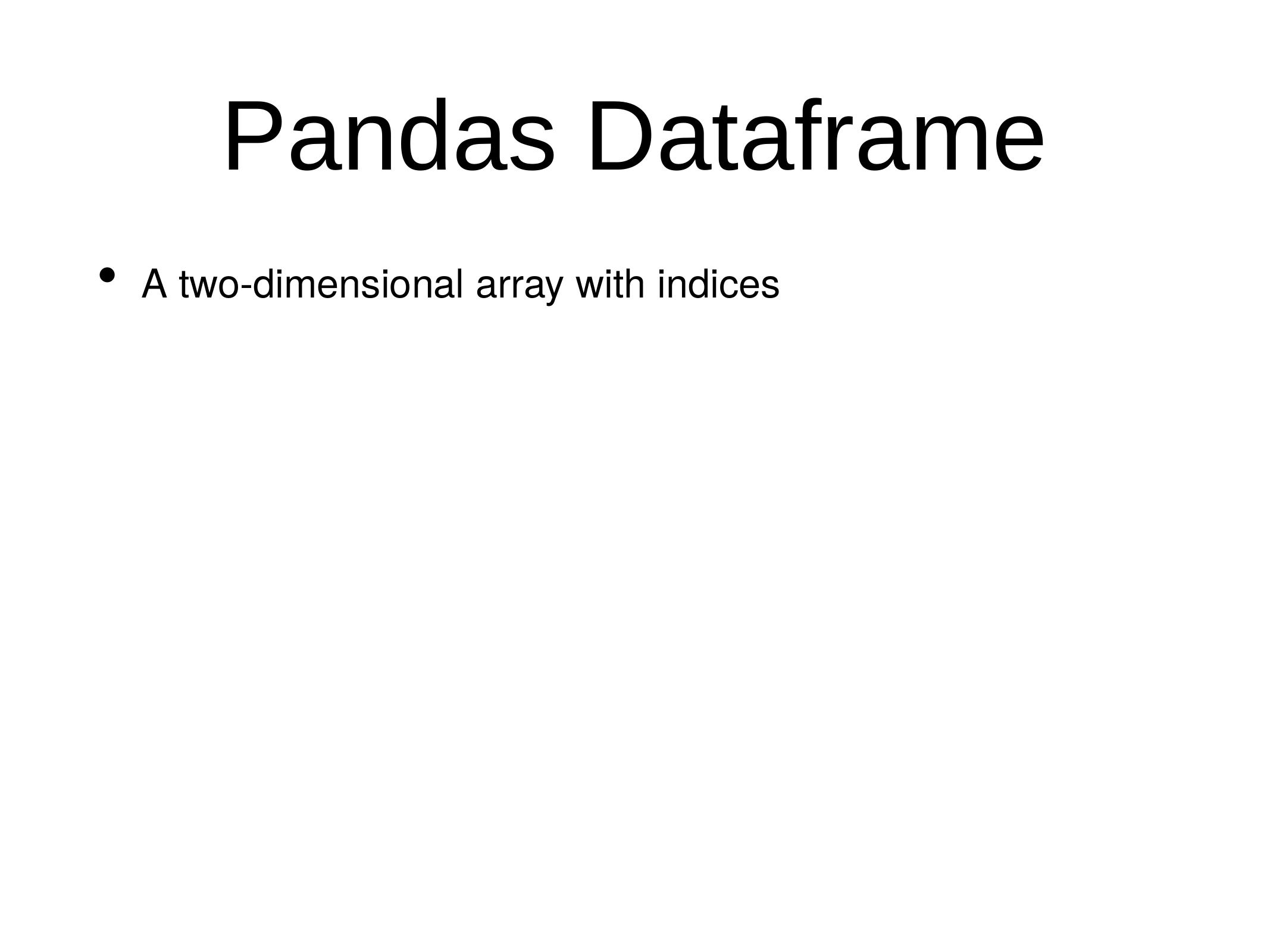

# Pandas Dataframe
A two-dimensional array with indices